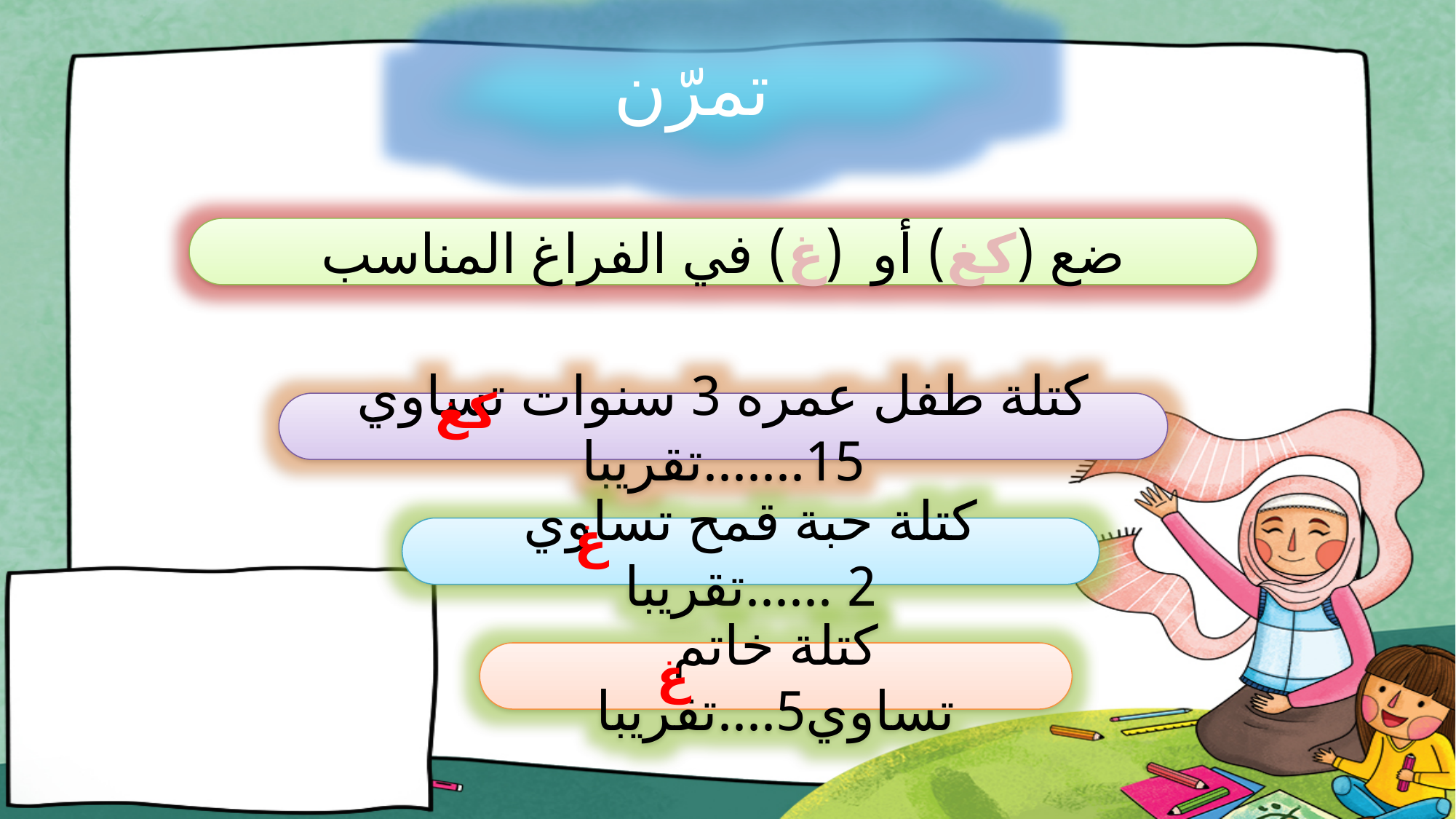

تمرّن
ضع (كغ) أو  (غ) في الفراغ المناسب
كغ
كتلة طفل عمره 3 سنوات تساوي 15.......تقريبا
غ
كتلة حبة قمح تساوي 2 ......تقريبا
غ
كتلة خاتم تساوي5....تقريبا